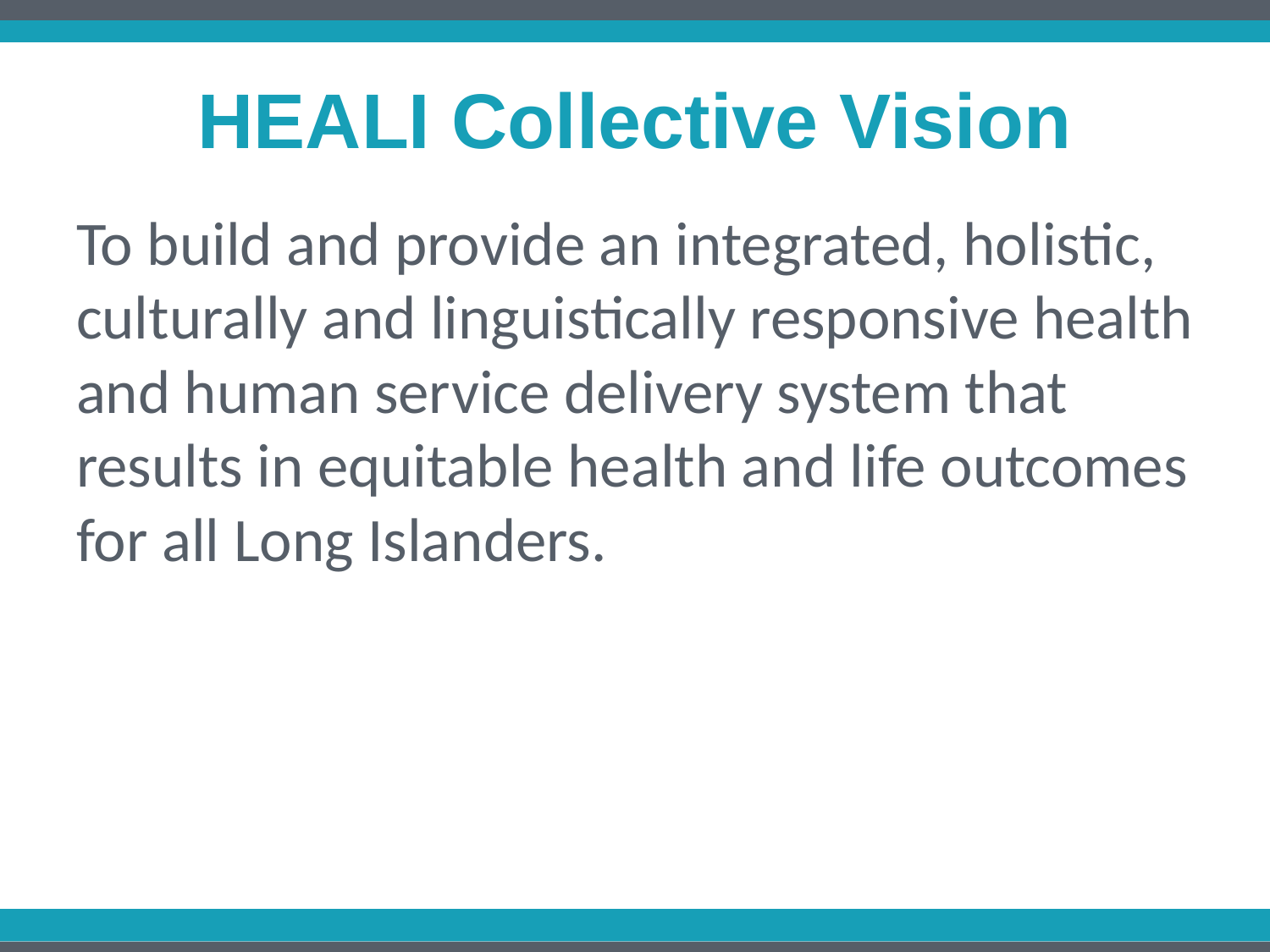

# HEALI Collective Vision
To build and provide an integrated, holistic, culturally and linguistically responsive health and human service delivery system that results in equitable health and life outcomes for all Long Islanders.